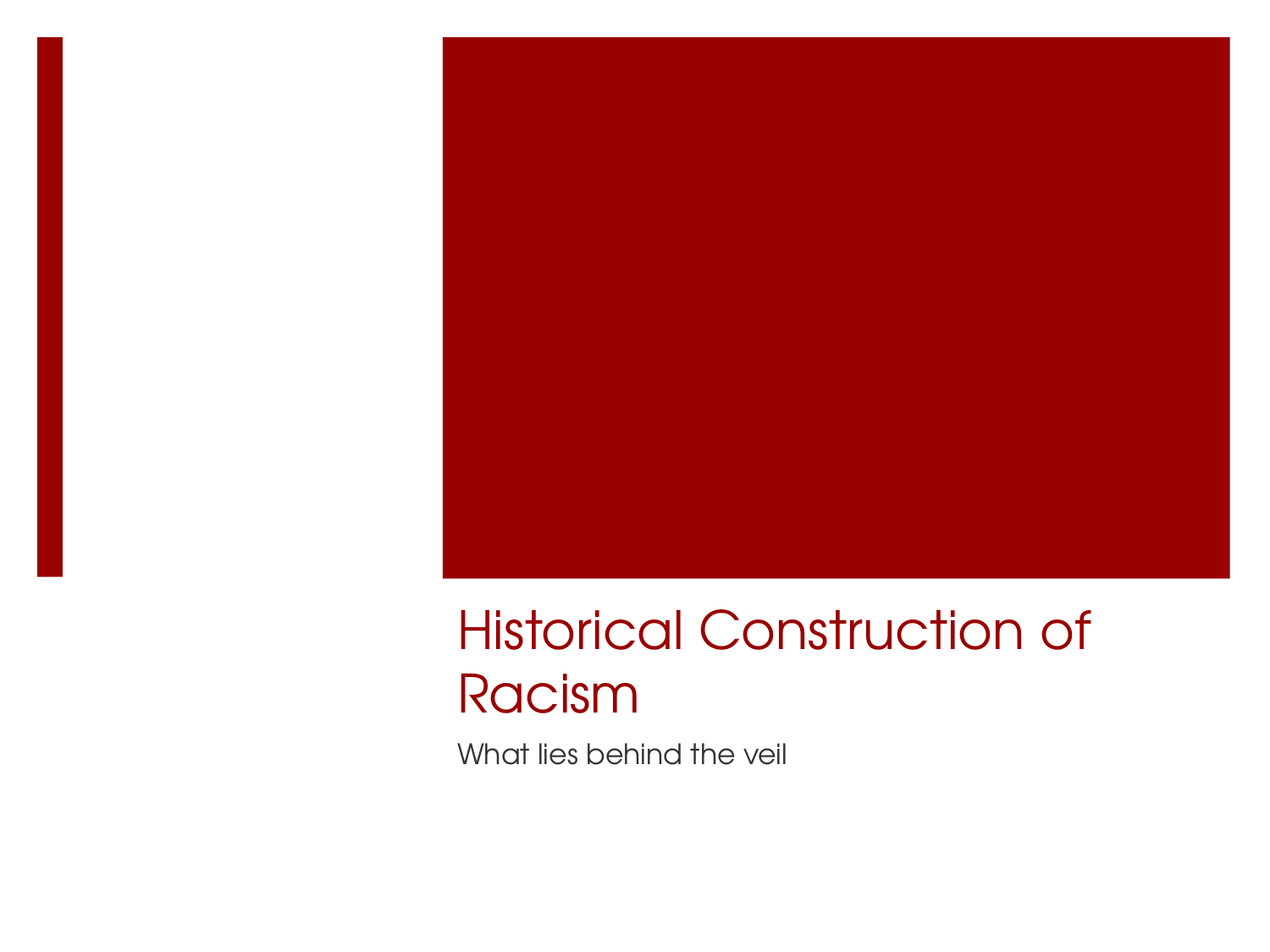

# Historical Construction of Racism
What lies behind the veil